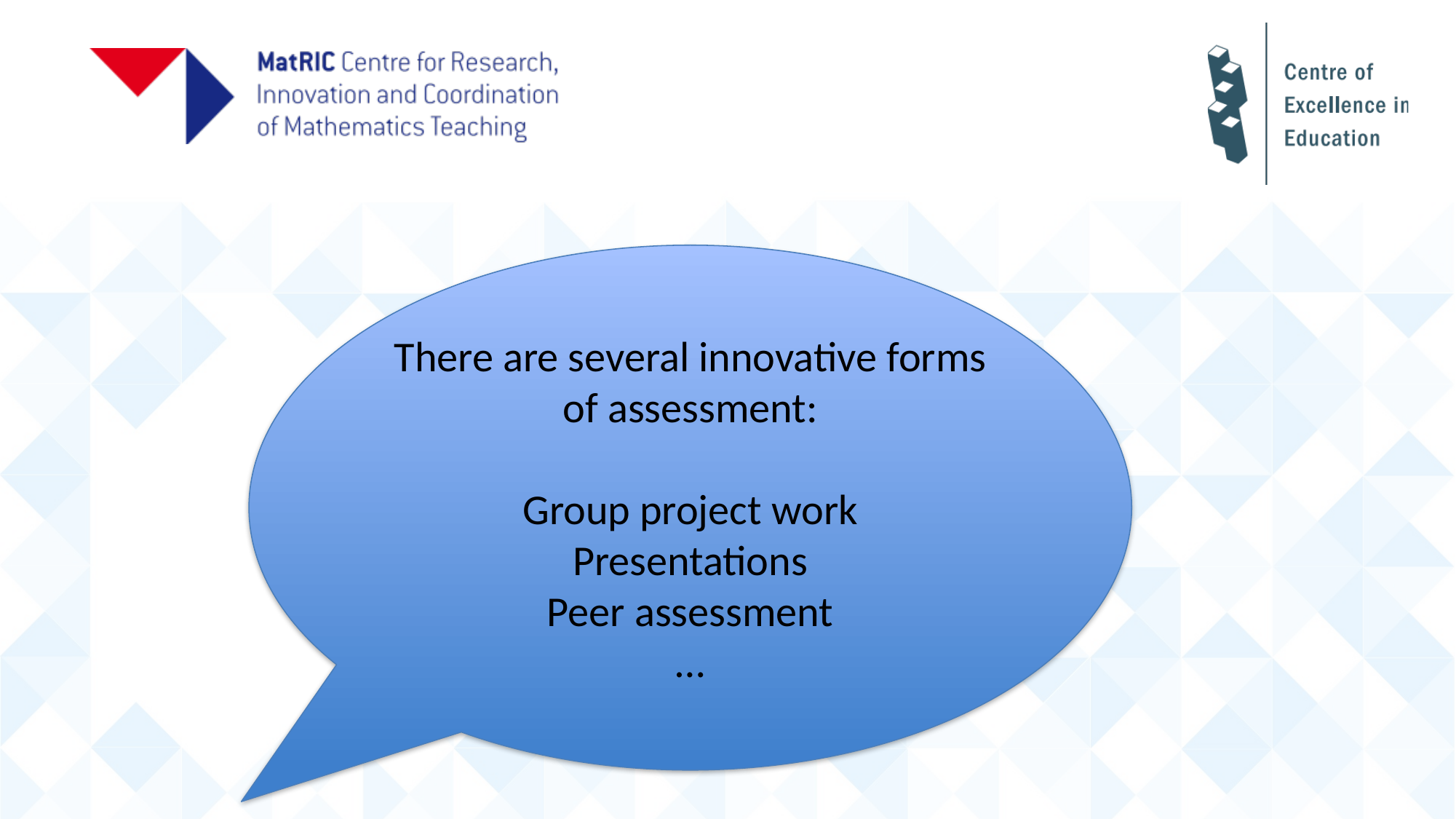

There are several innovative forms of assessment:

Group project work
Presentations
Peer assessment
…